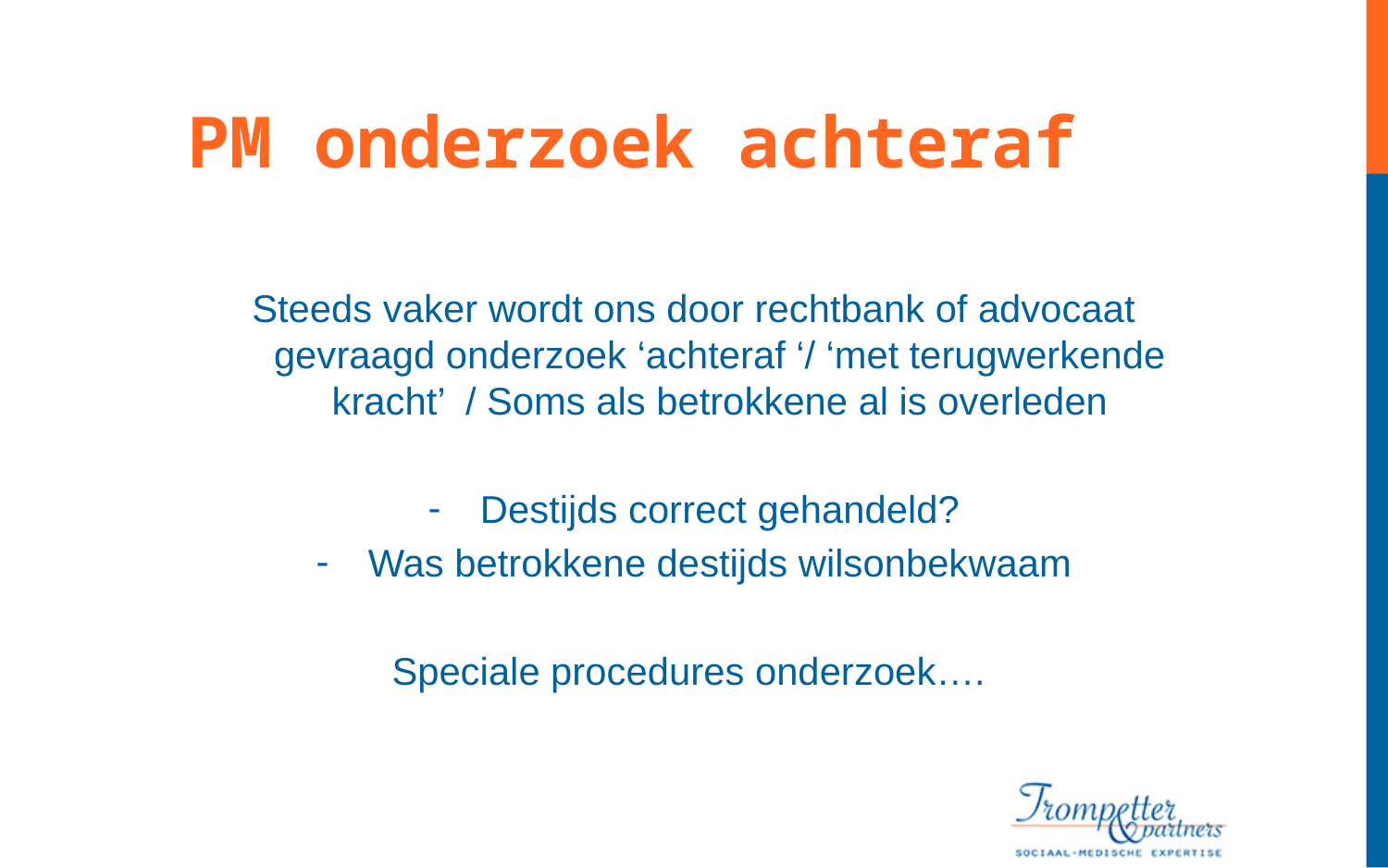

PM onderzoek achteraf

Steeds vaker wordt ons door rechtbank of advocaat gevraagd onderzoek ‘achteraf ‘/ ‘met terugwerkende kracht’  / Soms als betrokkene al is overleden

Destijds correct gehandeld?
Was betrokkene destijds wilsonbekwaam

Speciale procedures onderzoek….